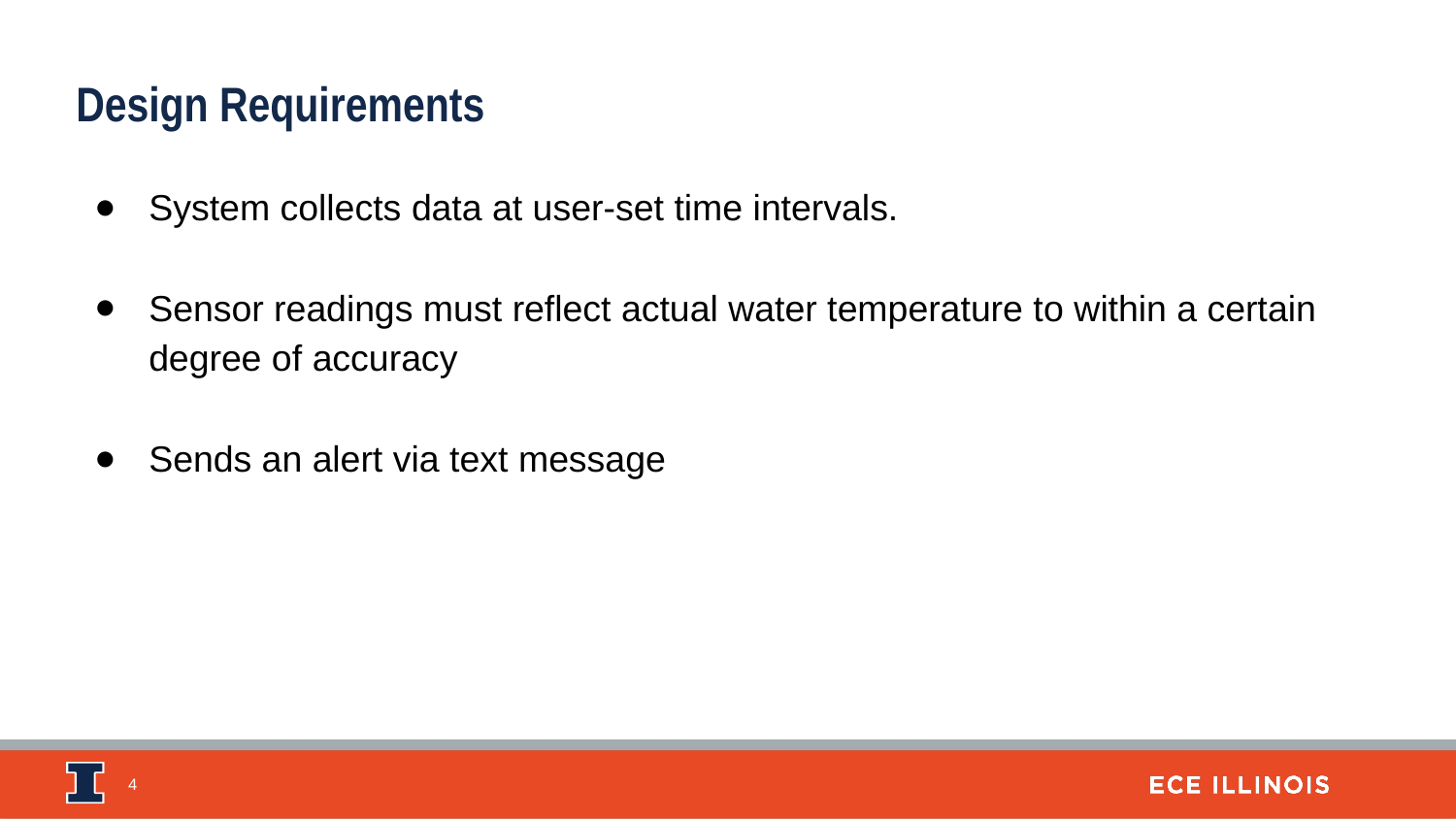

Design Requirements
System collects data at user-set time intervals.

Sensor readings must reflect actual water temperature to within a certain degree of accuracy

Sends an alert via text message
4